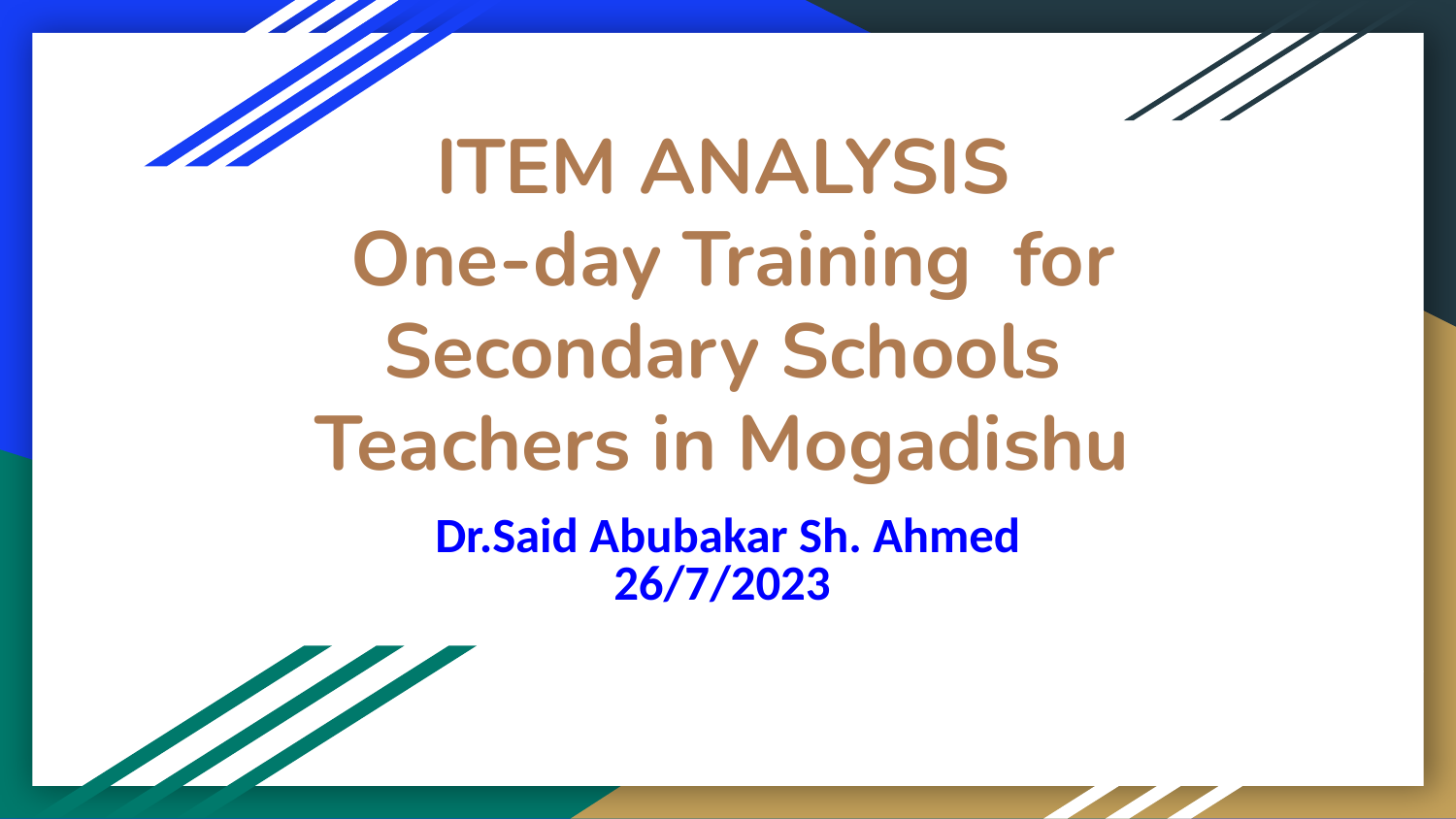

# ITEM ANALYSIS One-day Training  for Secondary Schools Teachers in Mogadishu
Dr.Said Abubakar Sh. Ahmed
26/7/2023